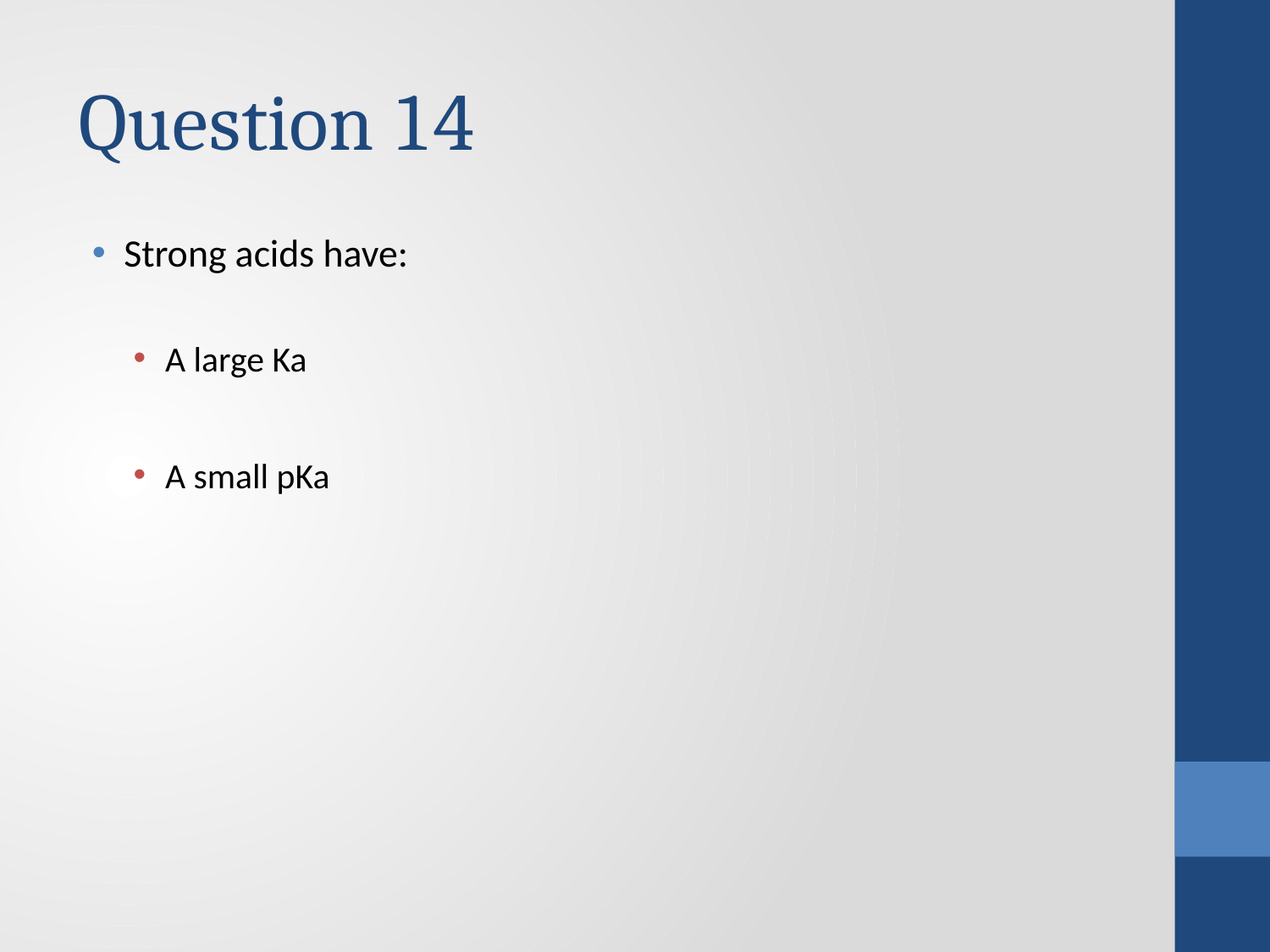

# Question 14
Strong acids have:

A large Ka

A small pKa